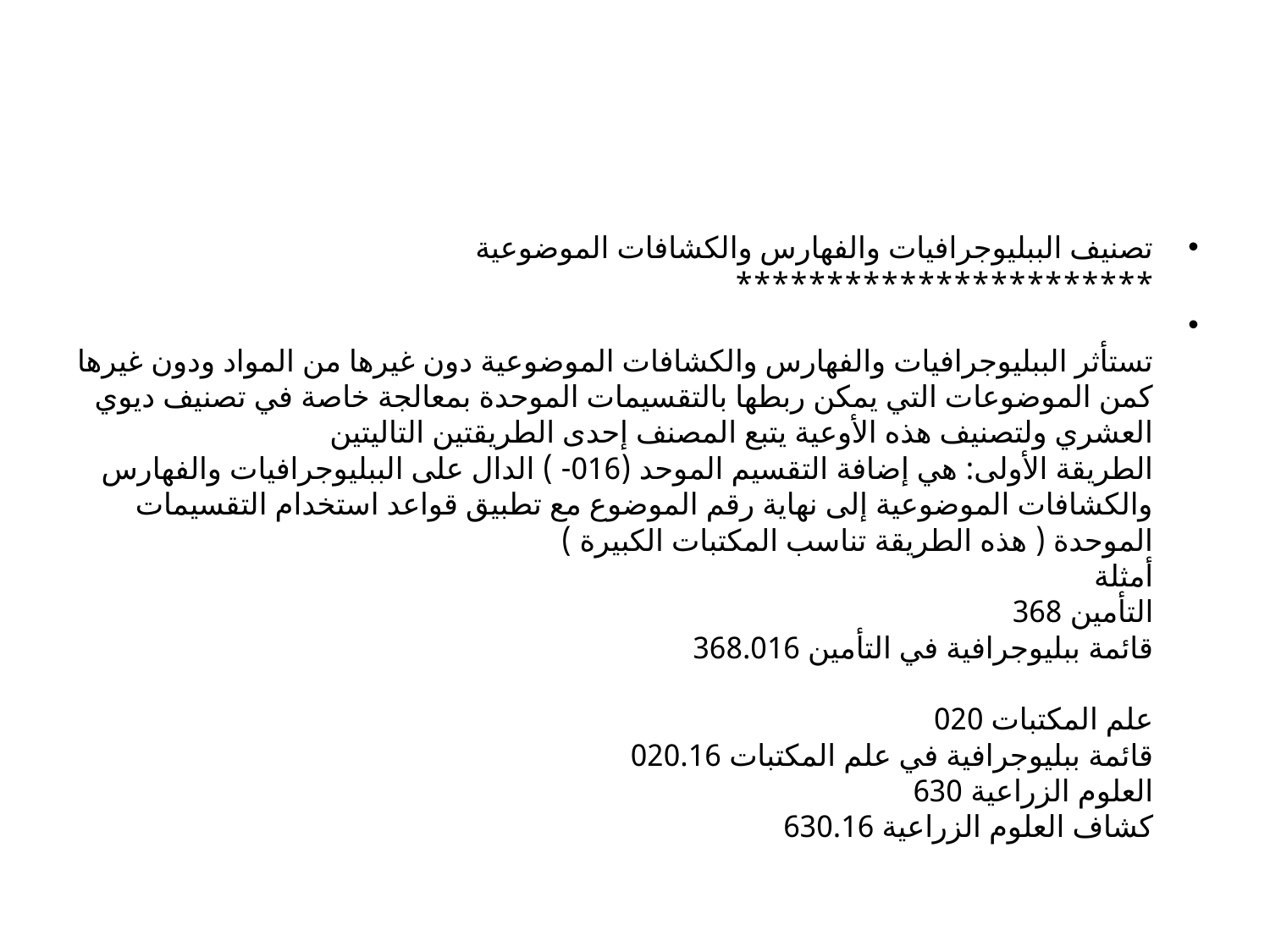

#
تصنيف الببليوجرافيات والفهارس والكشافات الموضوعية
***********************
تستأثر الببليوجرافيات والفهارس والكشافات الموضوعية دون غيرها من المواد ودون غيرها كمن الموضوعات التي يمكن ربطها بالتقسيمات الموحدة بمعالجة خاصة في تصنيف ديوي العشري ولتصنيف هذه الأوعية يتبع المصنف إحدى الطريقتين التاليتين
الطريقة الأولى: هي إضافة التقسيم الموحد (016- ) الدال على الببليوجرافيات والفهارس والكشافات الموضوعية إلى نهاية رقم الموضوع مع تطبيق قواعد استخدام التقسيمات الموحدة ( هذه الطريقة تناسب المكتبات الكبيرة )
أمثلة
التأمين 368
قائمة ببليوجرافية في التأمين 368.016
علم المكتبات 020
قائمة ببليوجرافية في علم المكتبات 020.16
العلوم الزراعية 630
كشاف العلوم الزراعية 630.16